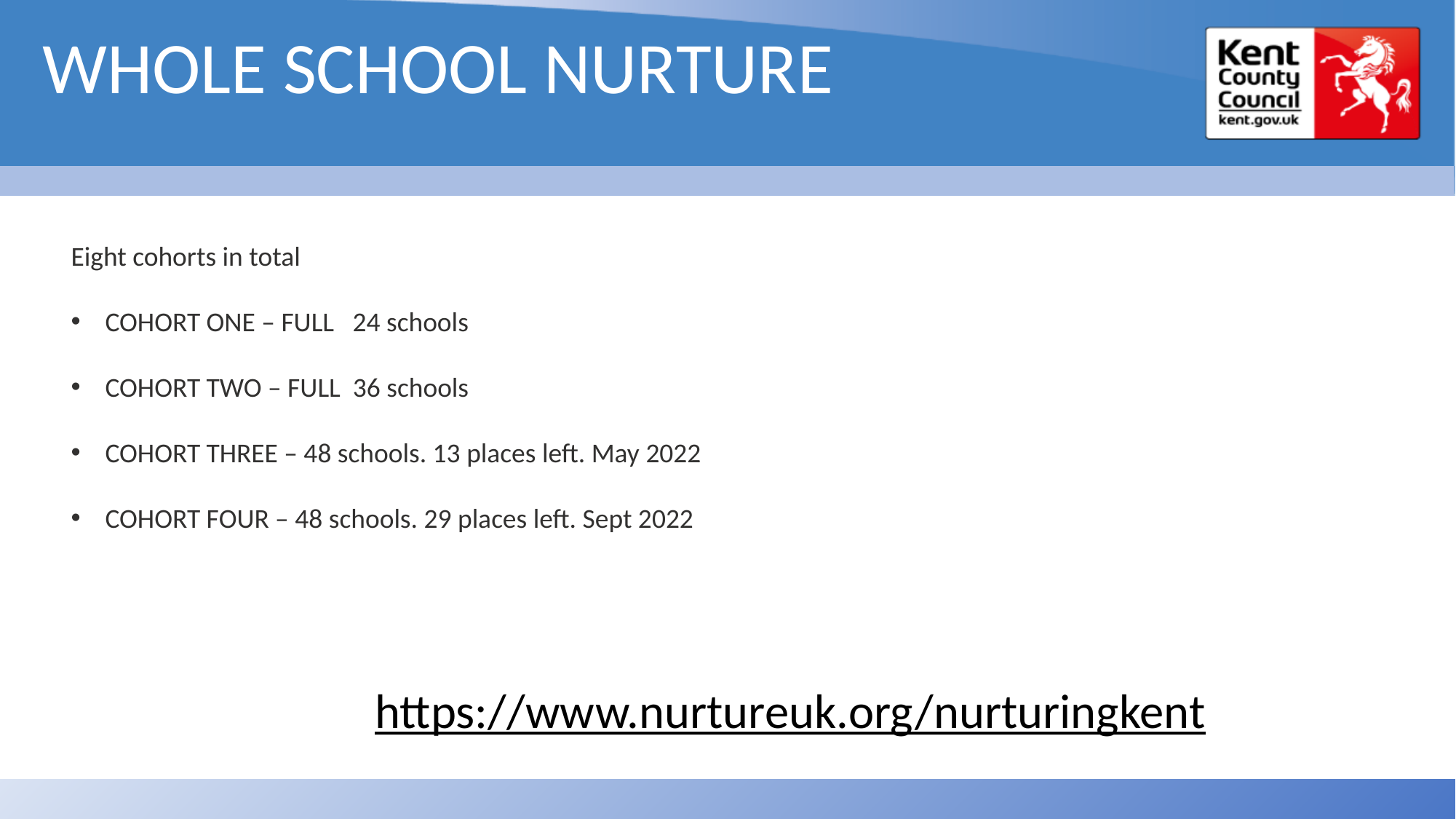

WHOLE SCHOOL NURTURE
Eight cohorts in total

COHORT ONE – FULL   24 schools

COHORT TWO – FULL  36 schools

COHORT THREE – 48 schools. 13 places left. May 2022

COHORT FOUR – 48 schools. 29 places left. Sept 2022

https://www.nurtureuk.org/nurturingkent